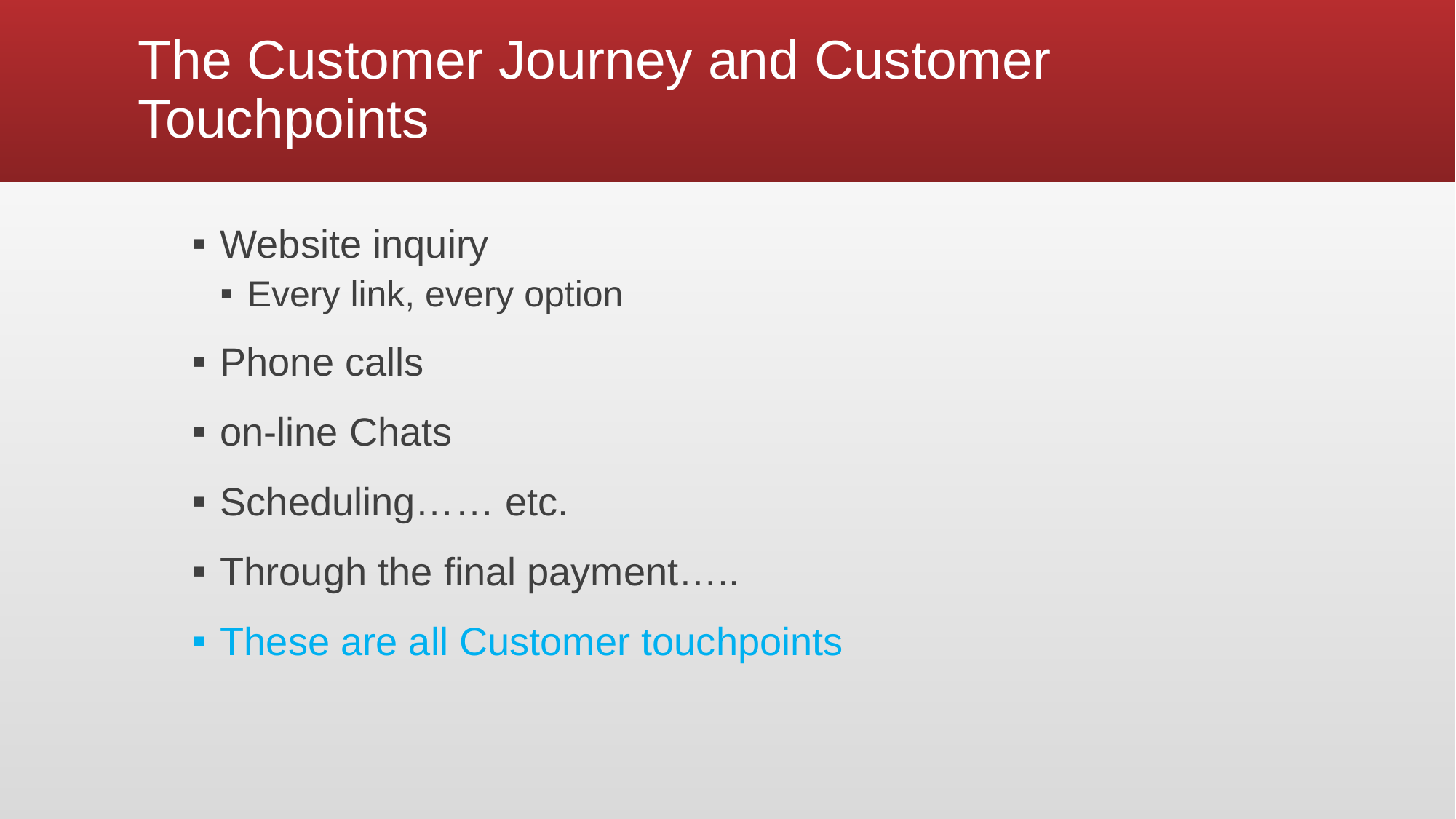

# The Customer Journey and Customer Touchpoints
Website inquiry
Every link, every option
Phone calls
on-line Chats
Scheduling…… etc.
Through the final payment…..
These are all Customer touchpoints